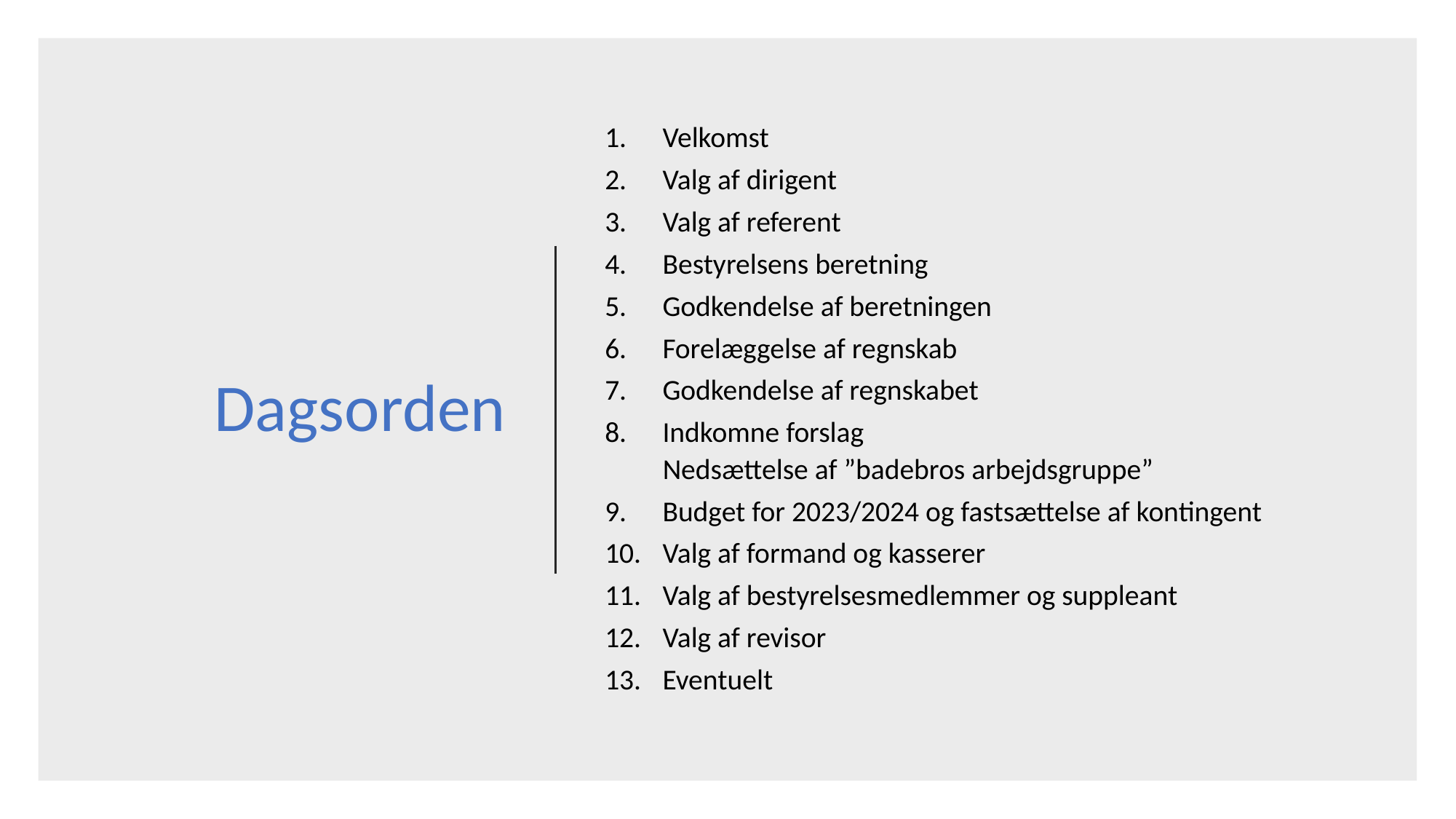

# Dagsorden
Velkomst
Valg af dirigent
Valg af referent
Bestyrelsens beretning
Godkendelse af beretningen
Forelæggelse af regnskab
Godkendelse af regnskabet
Indkomne forslag
 Nedsættelse af ”badebros arbejdsgruppe”
Budget for 2023/2024 og fastsættelse af kontingent
Valg af formand og kasserer
Valg af bestyrelsesmedlemmer og suppleant
Valg af revisor
Eventuelt